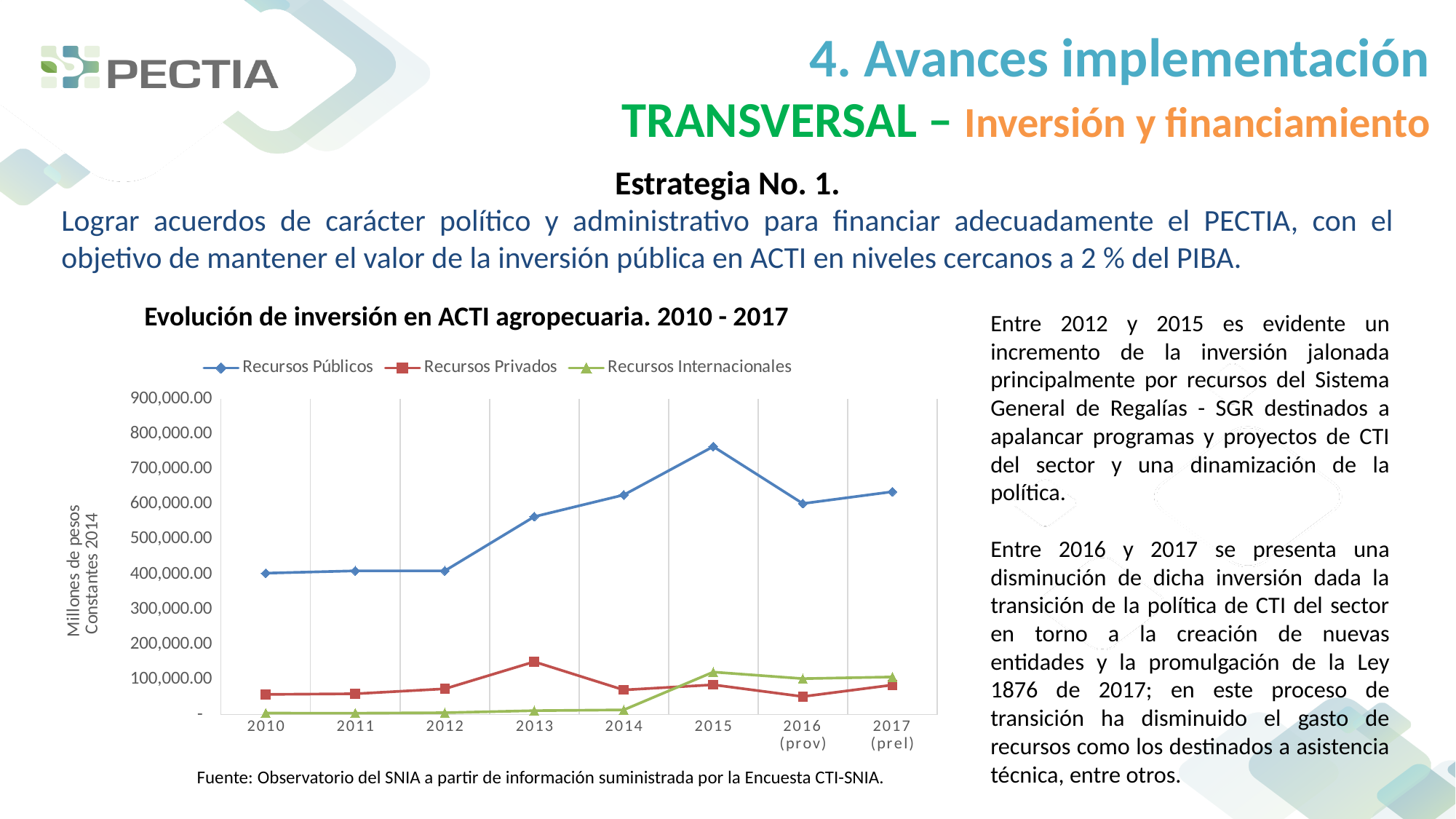

4. Avances implementación
TRANSVERSAL – Inversión y financiamiento
Estrategia No. 1.
Lograr acuerdos de carácter político y administrativo para financiar adecuadamente el PECTIA, con el objetivo de mantener el valor de la inversión pública en ACTI en niveles cercanos a 2 % del PIBA.
Evolución de inversión en ACTI agropecuaria. 2010 - 2017
Entre 2012 y 2015 es evidente un incremento de la inversión jalonada principalmente por recursos del Sistema General de Regalías - SGR destinados a apalancar programas y proyectos de CTI del sector y una dinamización de la política.

Entre 2016 y 2017 se presenta una disminución de dicha inversión dada la transición de la política de CTI del sector en torno a la creación de nuevas entidades y la promulgación de la Ley 1876 de 2017; en este proceso de transición ha disminuido el gasto de recursos como los destinados a asistencia técnica, entre otros.

### Chart

| Category | Recursos Públicos | Recursos Privados | Recursos Internacionales |
|---|---|---|---|
| 2010 | 403139.8677033254 | 57732.66216959794 | 4508.523383230105 |
| 2011 | 409775.45966971194 | 59545.720009722325 | 4169.254857771909 |
| 2012 | 409706.21051226475 | 73654.18224801523 | 5598.349651329193 |
| 2013 | 564235.3403791068 | 150897.80580367363 | 11475.677645666261 |
| 2014 | 626220.317160594 | 70533.98545672327 | 13601.733269127488 |
| 2015 | 763989.2067058465 | 85217.9297411254 | 121476.98331424085 |
| 2016 (prov) | 601533.8534005934 | 51686.86707383781 | 102651.46522140513 |
| 2017 (prel) | 635243.9152615833 | 84555.79905514853 | 107538.97500528887 |
Fuente: Observatorio del SNIA a partir de información suministrada por la Encuesta CTI-SNIA.